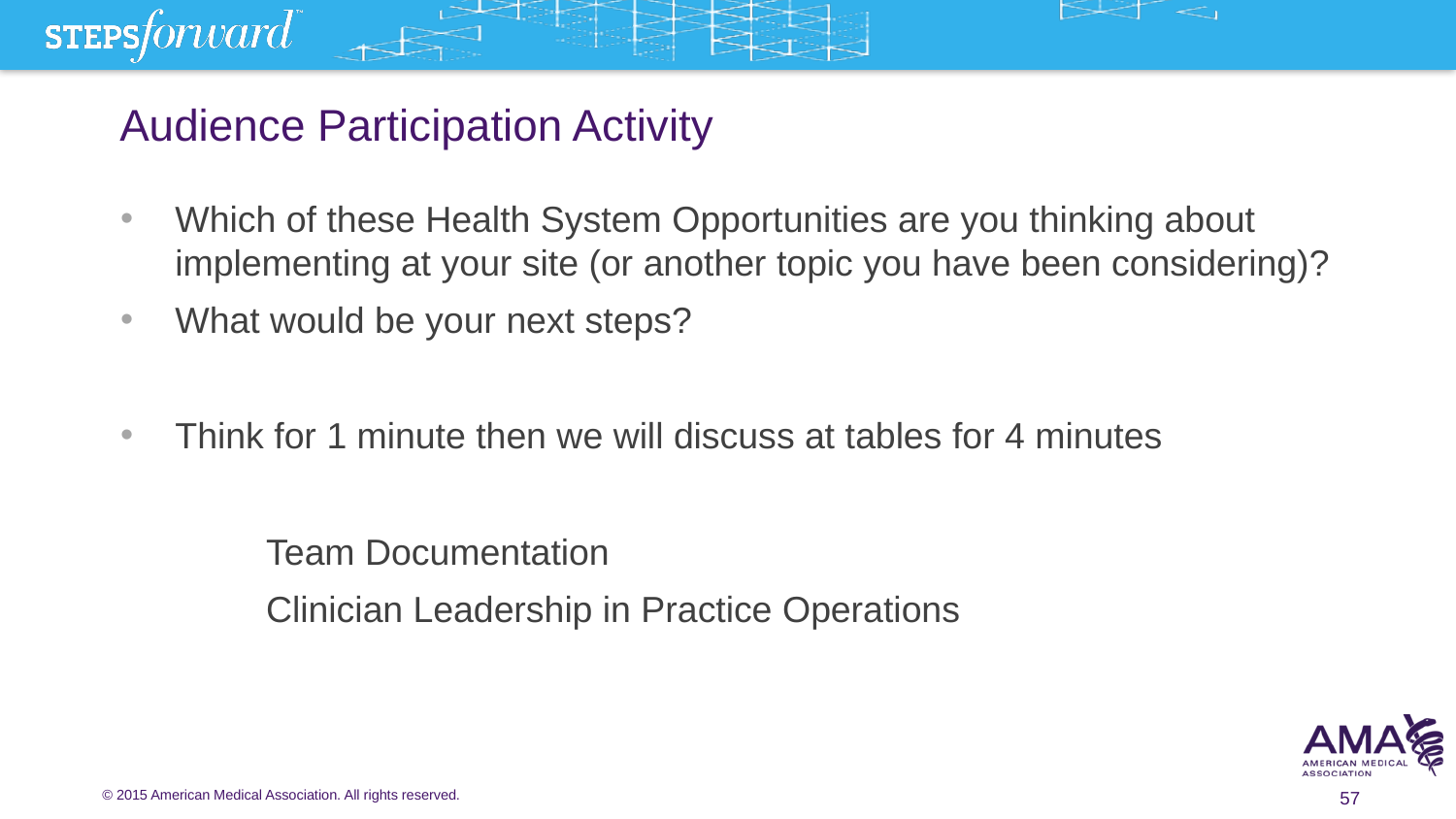

# Audience Participation Activity
Which of these Health System Opportunities are you thinking about implementing at your site (or another topic you have been considering)?
What would be your next steps?

Think for 1 minute then we will discuss at tables for 4 minutes

	Team Documentation
	Clinician Leadership in Practice Operations
57